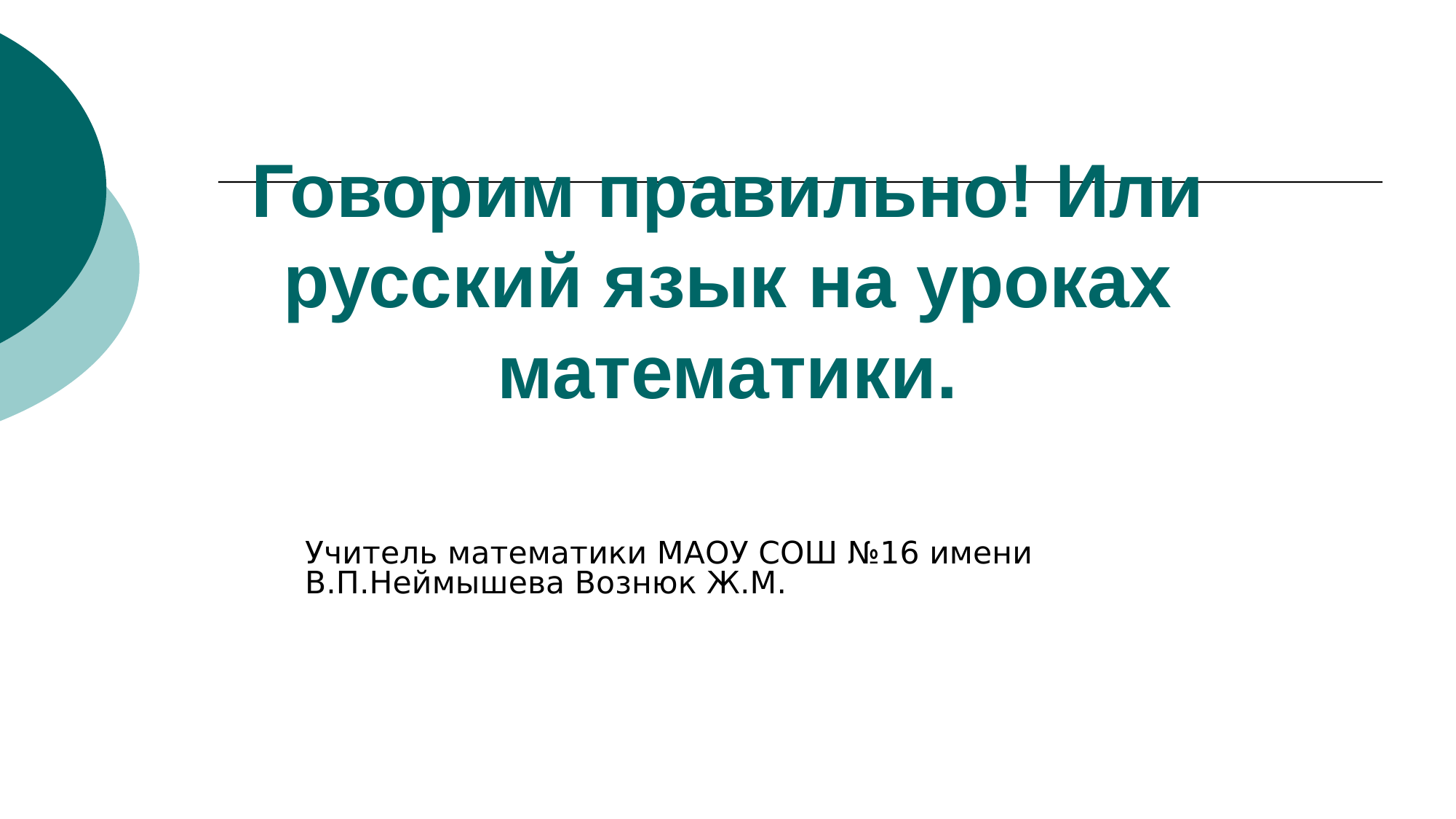

Говорим правильно! Или русский язык на уроках математики.

Учитель математики МАОУ СОШ №16 имени В.П.Неймышева Вознюк Ж.М.